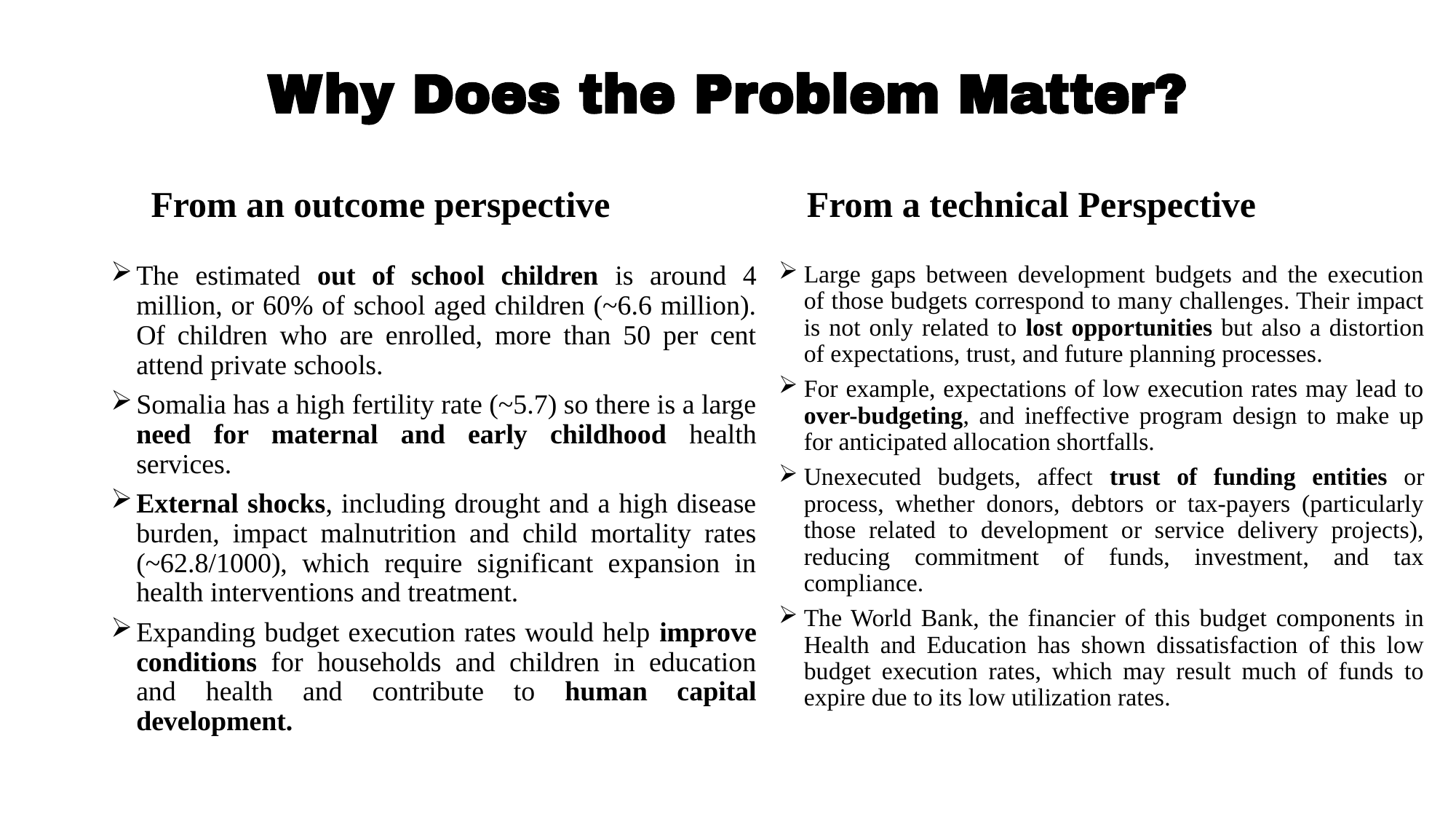

# Why Does the Problem Matter?
From an outcome perspective
From a technical Perspective
The estimated out of school children is around 4 million, or 60% of school aged children (~6.6 million). Of children who are enrolled, more than 50 per cent attend private schools.
Somalia has a high fertility rate (~5.7) so there is a large need for maternal and early childhood health services.
External shocks, including drought and a high disease burden, impact malnutrition and child mortality rates (~62.8/1000), which require significant expansion in health interventions and treatment.
Expanding budget execution rates would help improve conditions for households and children in education and health and contribute to human capital development.

Large gaps between development budgets and the execution of those budgets correspond to many challenges. Their impact is not only related to lost opportunities but also a distortion of expectations, trust, and future planning processes.
For example, expectations of low execution rates may lead to over-budgeting, and ineffective program design to make up for anticipated allocation shortfalls.
Unexecuted budgets, affect trust of funding entities or process, whether donors, debtors or tax-payers (particularly those related to development or service delivery projects), reducing commitment of funds, investment, and tax compliance.
The World Bank, the financier of this budget components in Health and Education has shown dissatisfaction of this low budget execution rates, which may result much of funds to expire due to its low utilization rates.